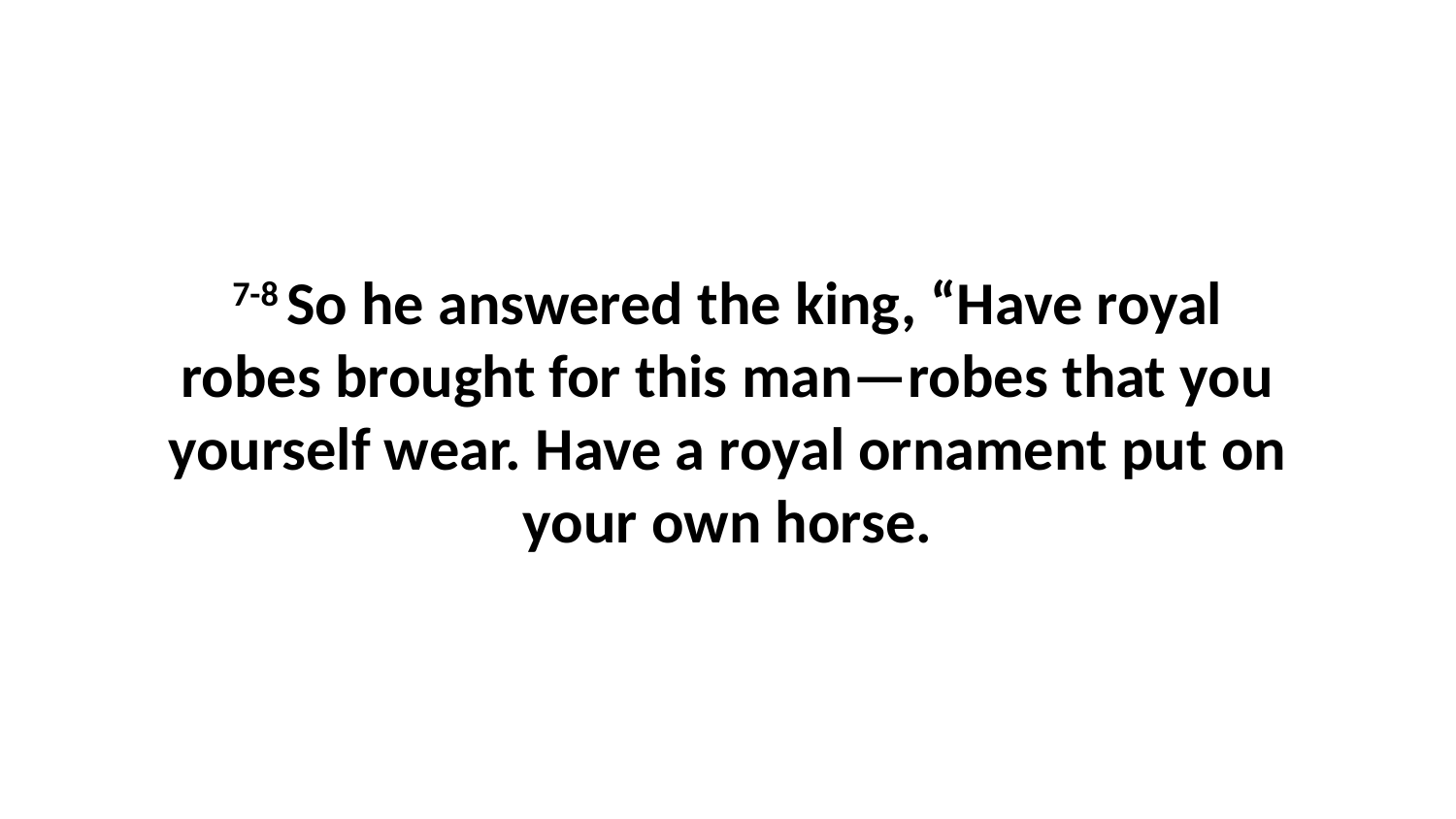

7-8 So he answered the king, “Have royal robes brought for this man—robes that you yourself wear. Have a royal ornament put on your own horse.